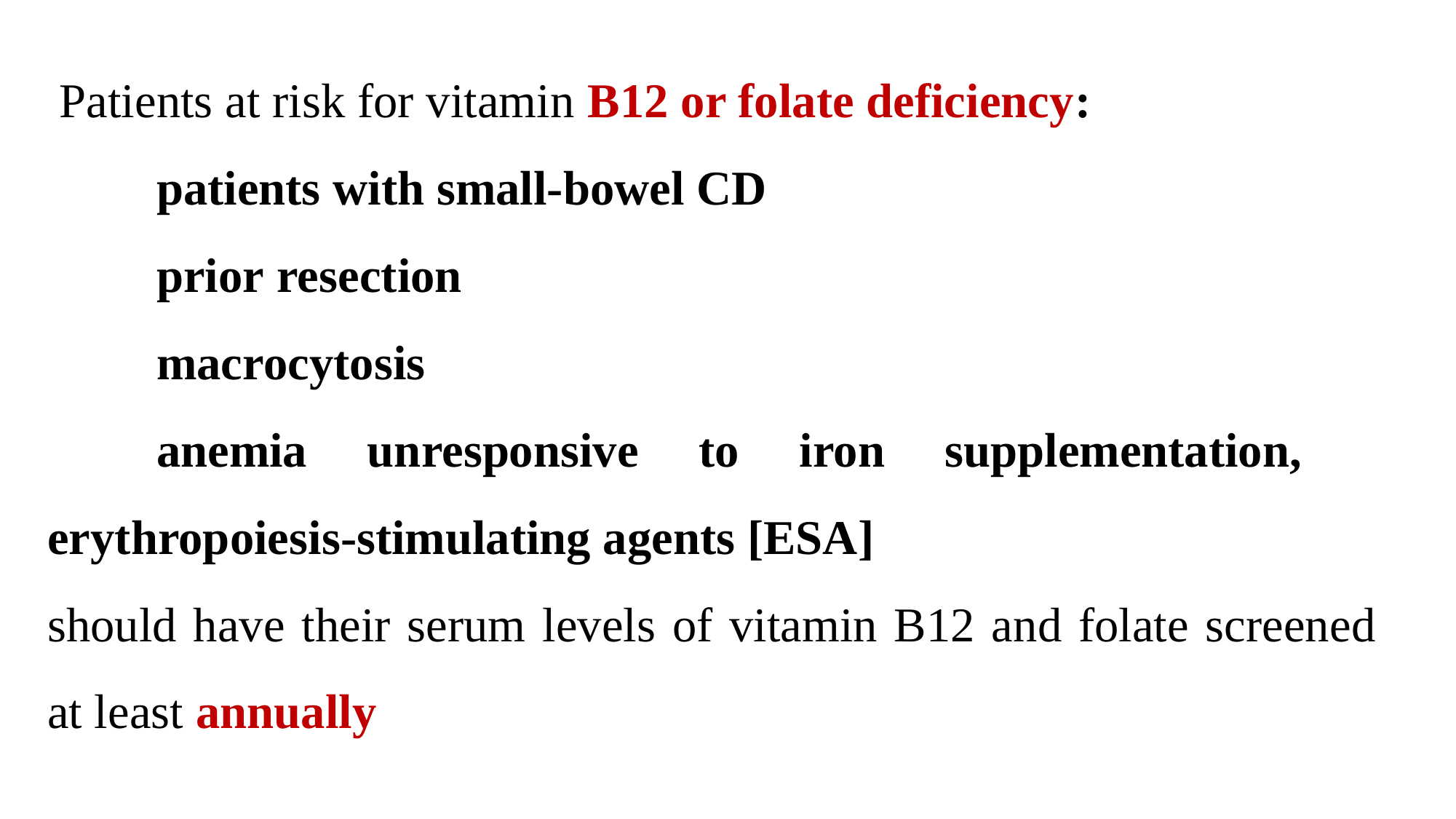

Patients at risk for vitamin B12 or folate deficiency:
	patients with small-bowel CD
	prior resection
	macrocytosis
	anemia unresponsive to iron supplementation, 	erythropoiesis-stimulating agents [ESA]
should have their serum levels of vitamin B12 and folate screened at least annually